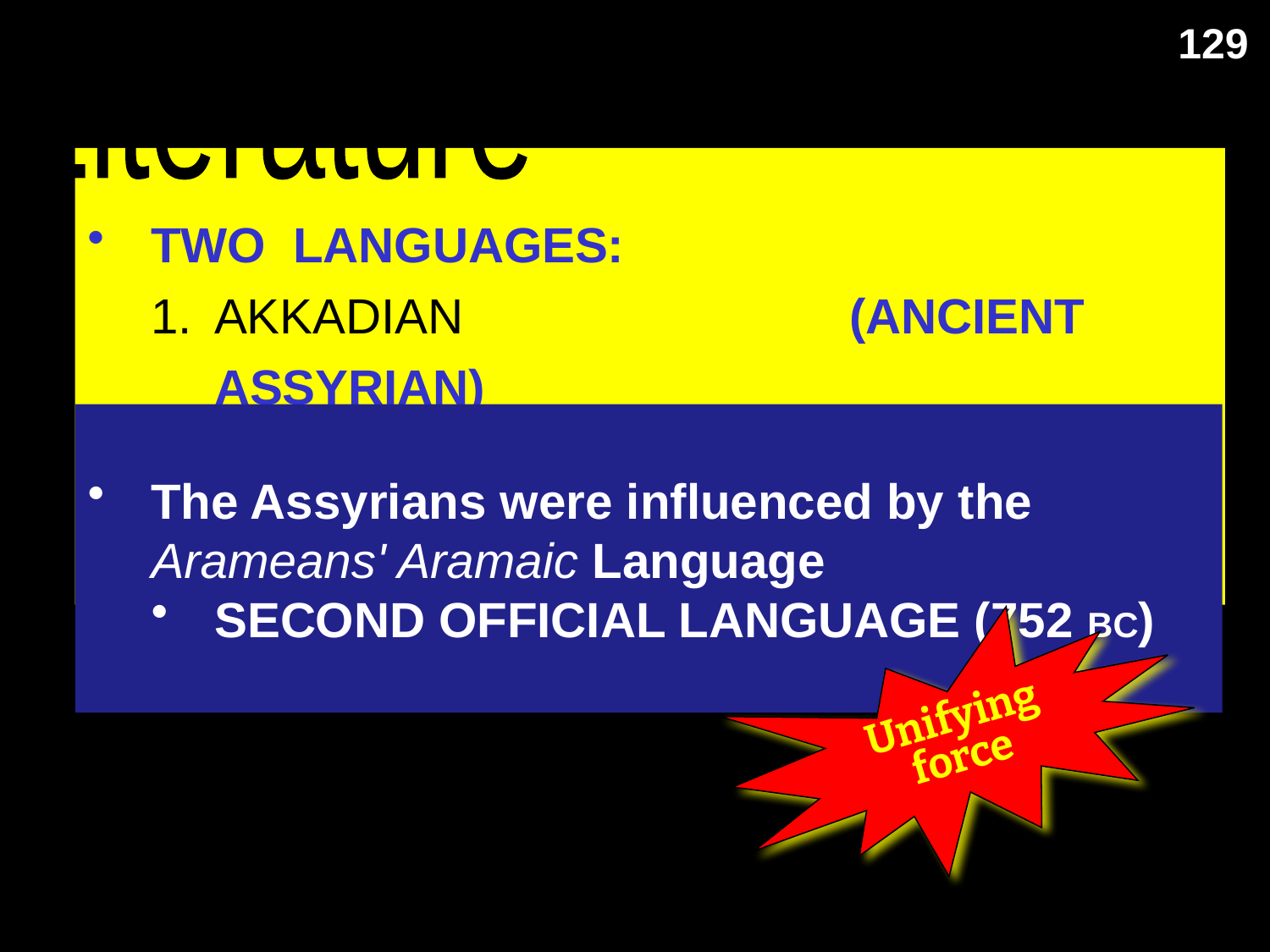

129
Literature

TWO  LANGUAGES:
AKKADIAN				(ANCIENT ASSYRIAN)
NEO-SYRIAC		(MODERN ASSYRIAN)

The Assyrians were influenced by the
	Arameans' Aramaic Language
SECOND OFFICIAL LANGUAGE (752 BC)

Unifying
force